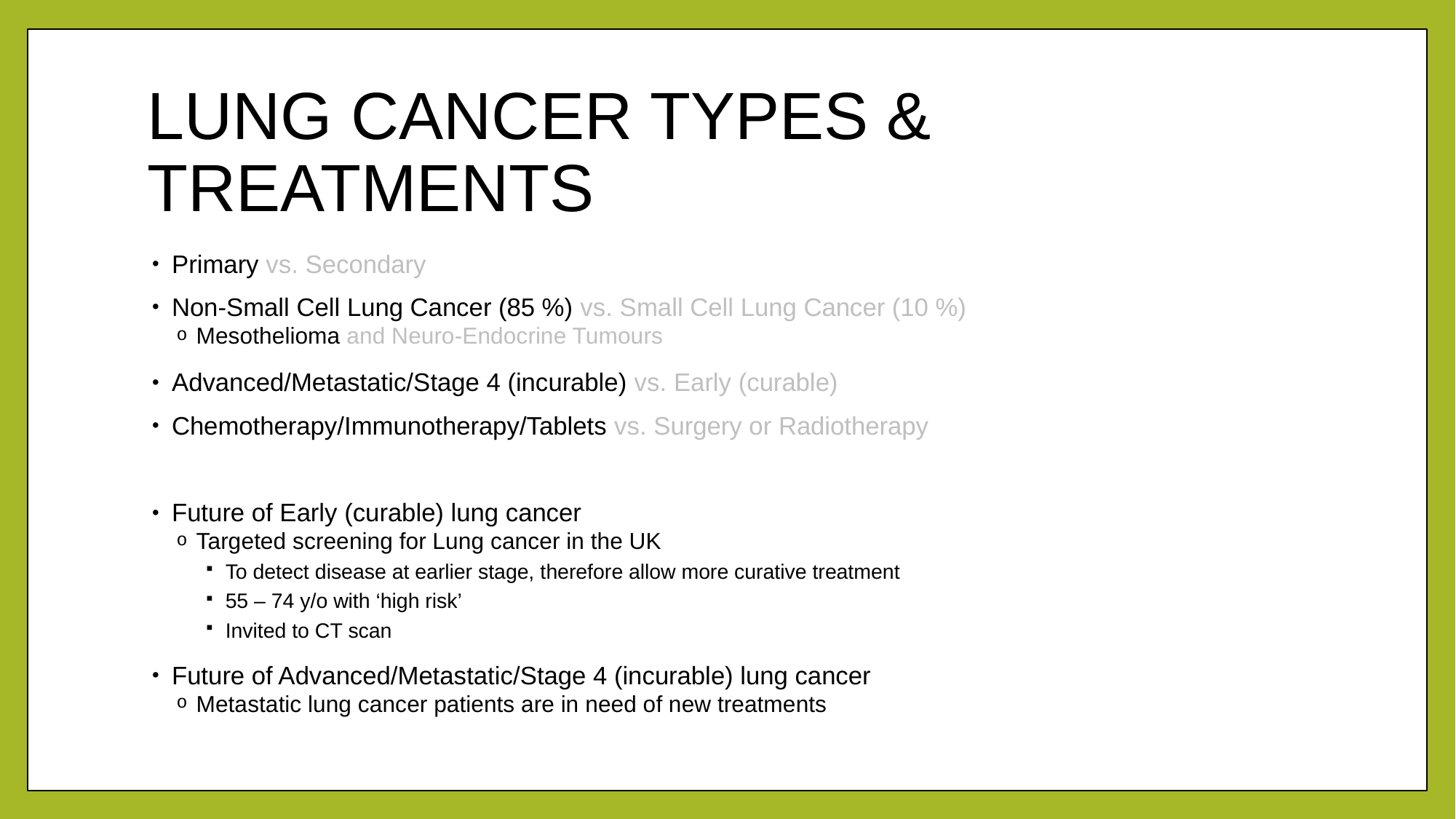

# LUNG CANCER TYPES & TREATMENTS
Primary vs. Secondary
Non-Small Cell Lung Cancer (85 %) vs. Small Cell Lung Cancer (10 %)
Mesothelioma and Neuro-Endocrine Tumours
Advanced/Metastatic/Stage 4 (incurable) vs. Early (curable)
Chemotherapy/Immunotherapy/Tablets vs. Surgery or Radiotherapy

Future of Early (curable) lung cancer
Targeted screening for Lung cancer in the UK
To detect disease at earlier stage, therefore allow more curative treatment
55 – 74 y/o with ‘high risk’
Invited to CT scan
Future of Advanced/Metastatic/Stage 4 (incurable) lung cancer
Metastatic lung cancer patients are in need of new treatments